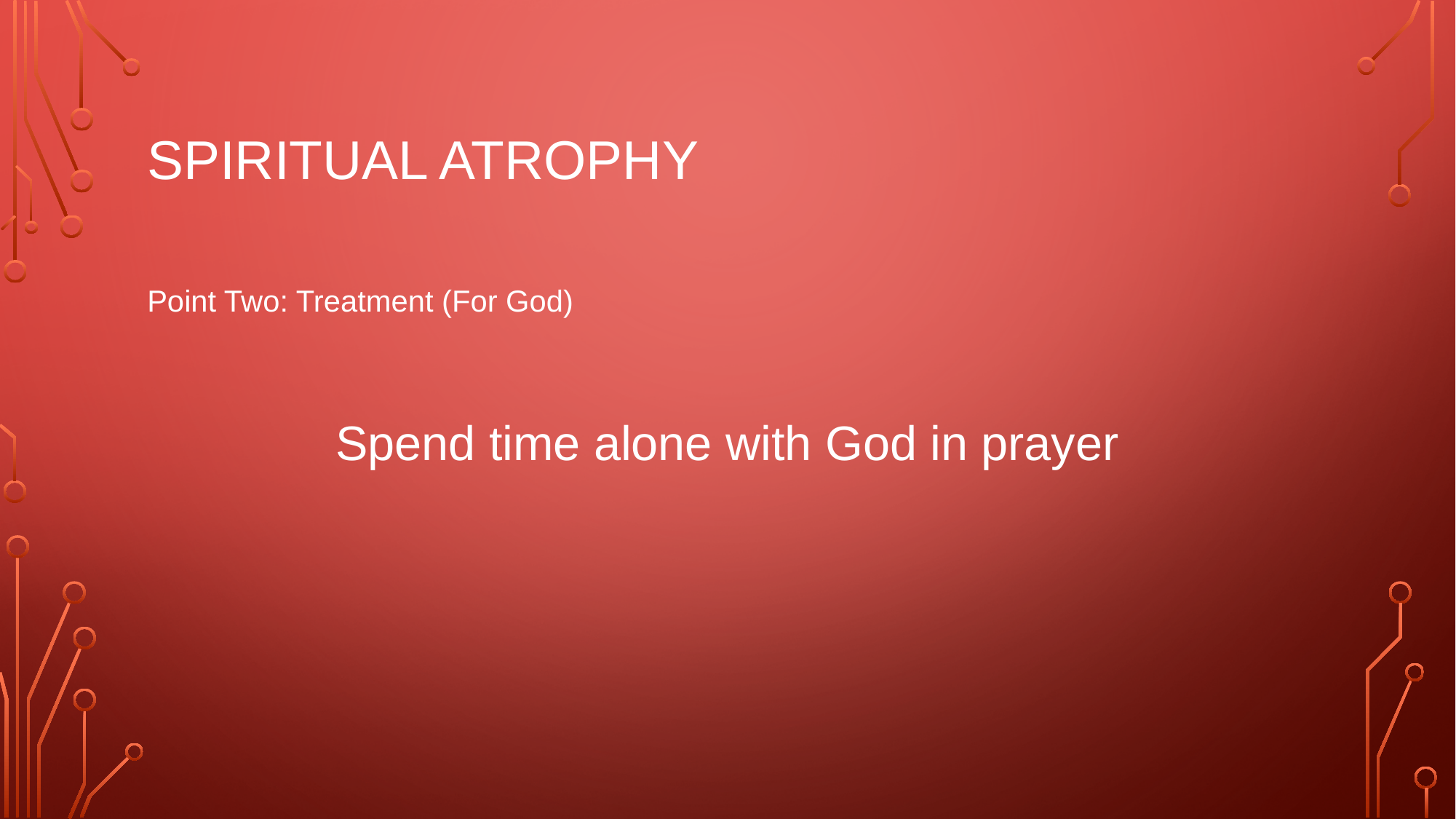

# Spiritual atrophy
Point Two: Treatment (For God)

Spend time alone with God in prayer